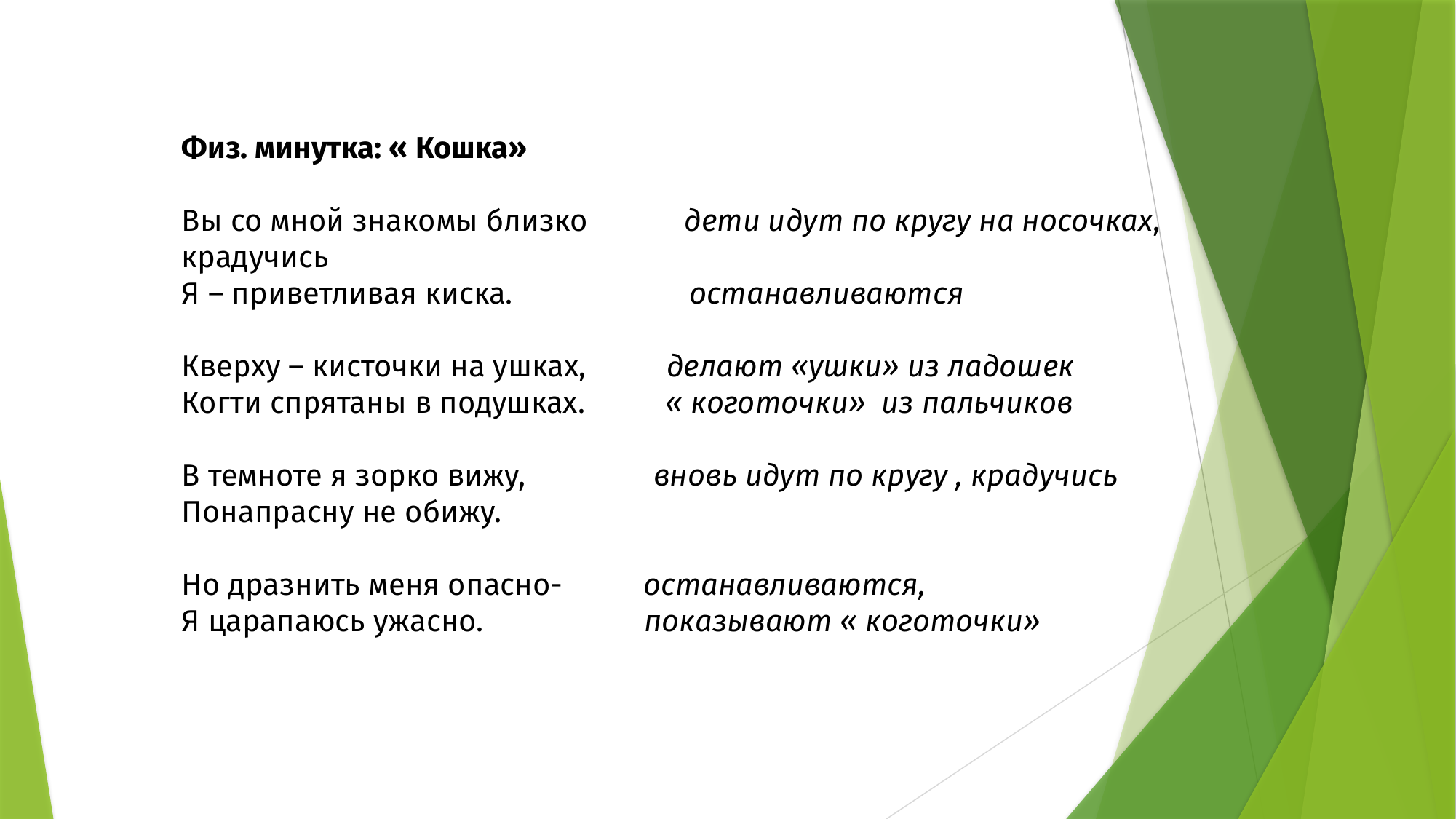

Физ. минутка: « Кошка»

Вы со мной знакомы близко            дети идут по кругу на носочках, крадучись
Я – приветливая киска.                      останавливаются

Кверху – кисточки на ушках,          делают «ушки» из ладошек
Когти спрятаны в подушках.          « коготочки»  из пальчиков

В темноте я зорко вижу,                вновь идут по кругу , крадучись
Понапрасну не обижу.

Но дразнить меня опасно-          останавливаются,
Я царапаюсь ужасно.                    показывают « коготочки»